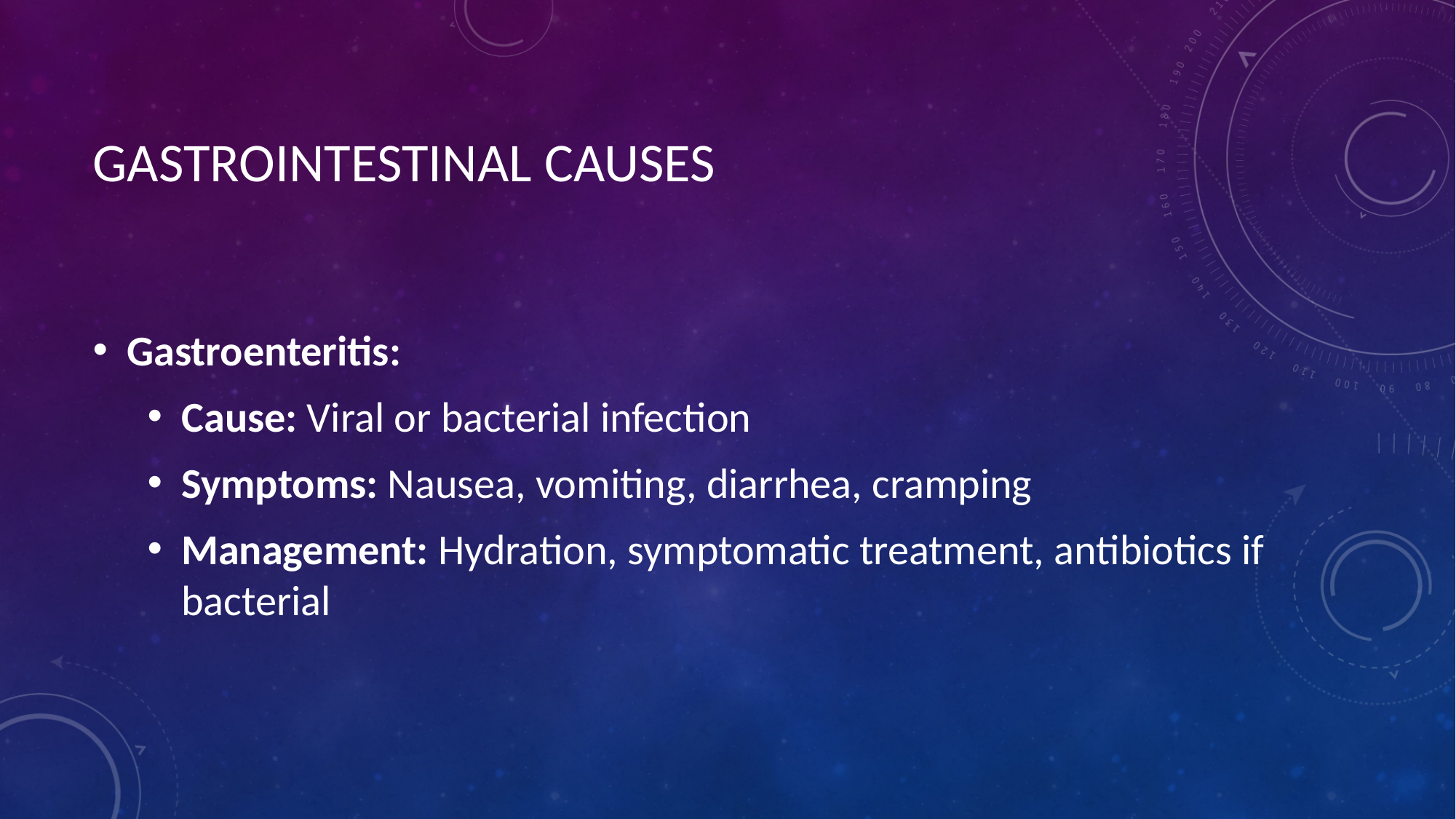

# Gastrointestinal Causes

Gastroenteritis:
Cause: Viral or bacterial infection
Symptoms: Nausea, vomiting, diarrhea, cramping
Management: Hydration, symptomatic treatment, antibiotics if bacterial